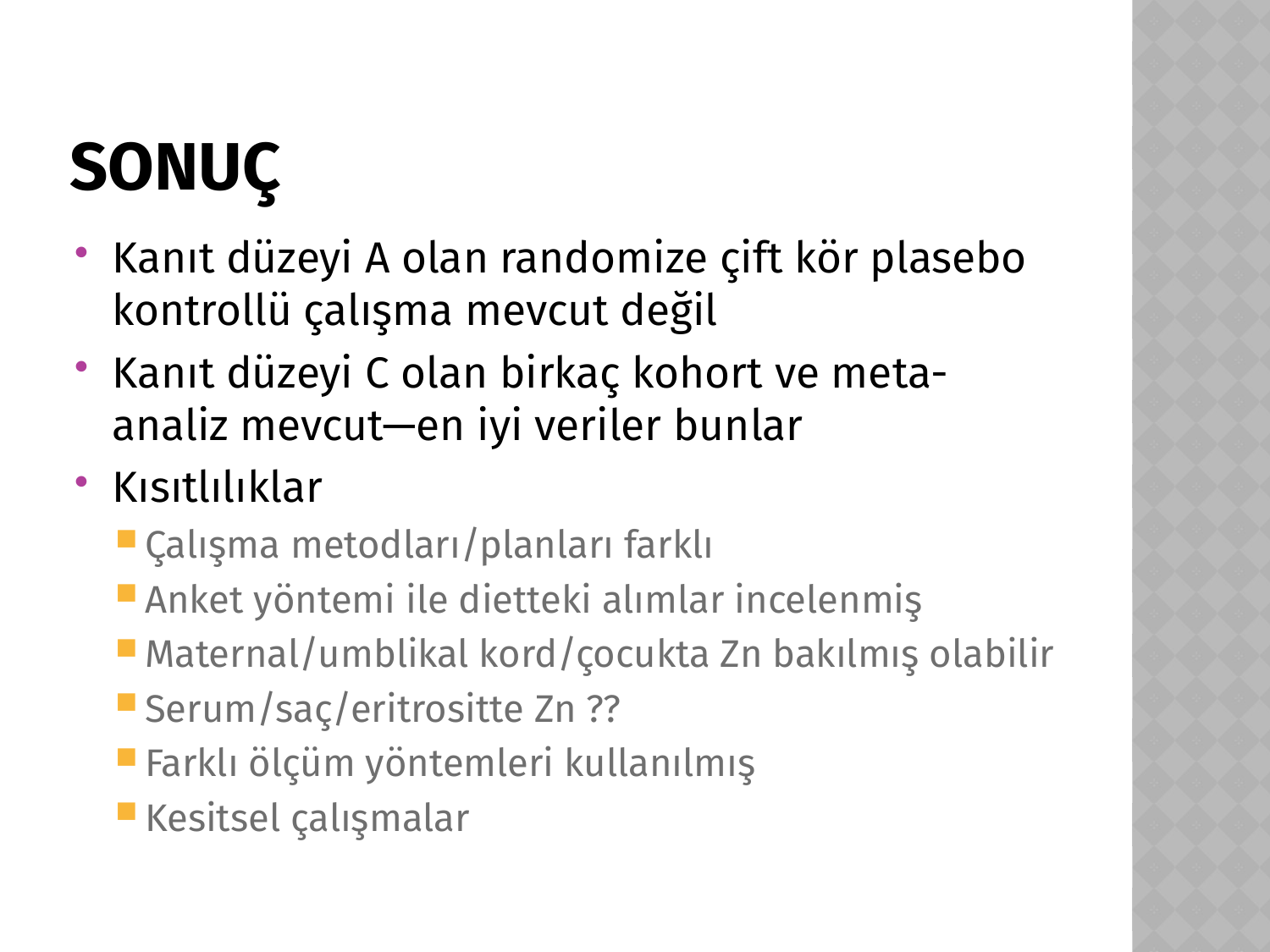

# sonuç
Kanıt düzeyi A olan randomize çift kör plasebo kontrollü çalışma mevcut değil
Kanıt düzeyi C olan birkaç kohort ve meta-analiz mevcut—en iyi veriler bunlar
Kısıtlılıklar
Çalışma metodları/planları farklı
Anket yöntemi ile dietteki alımlar incelenmiş
Maternal/umblikal kord/çocukta Zn bakılmış olabilir
Serum/saç/eritrositte Zn ??
Farklı ölçüm yöntemleri kullanılmış
Kesitsel çalışmalar